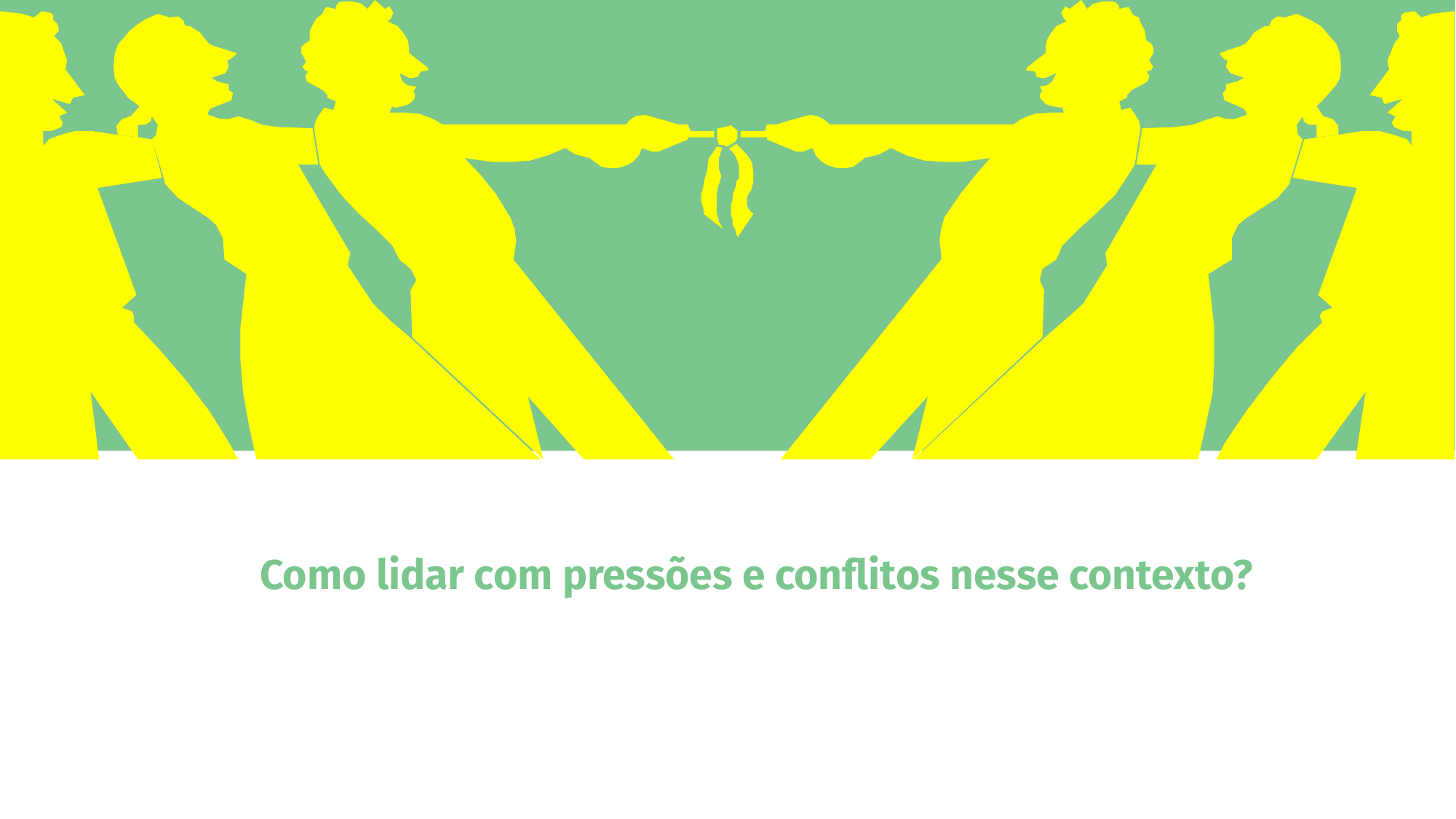

# Como lidar com pressões e conflitos nesse contexto?